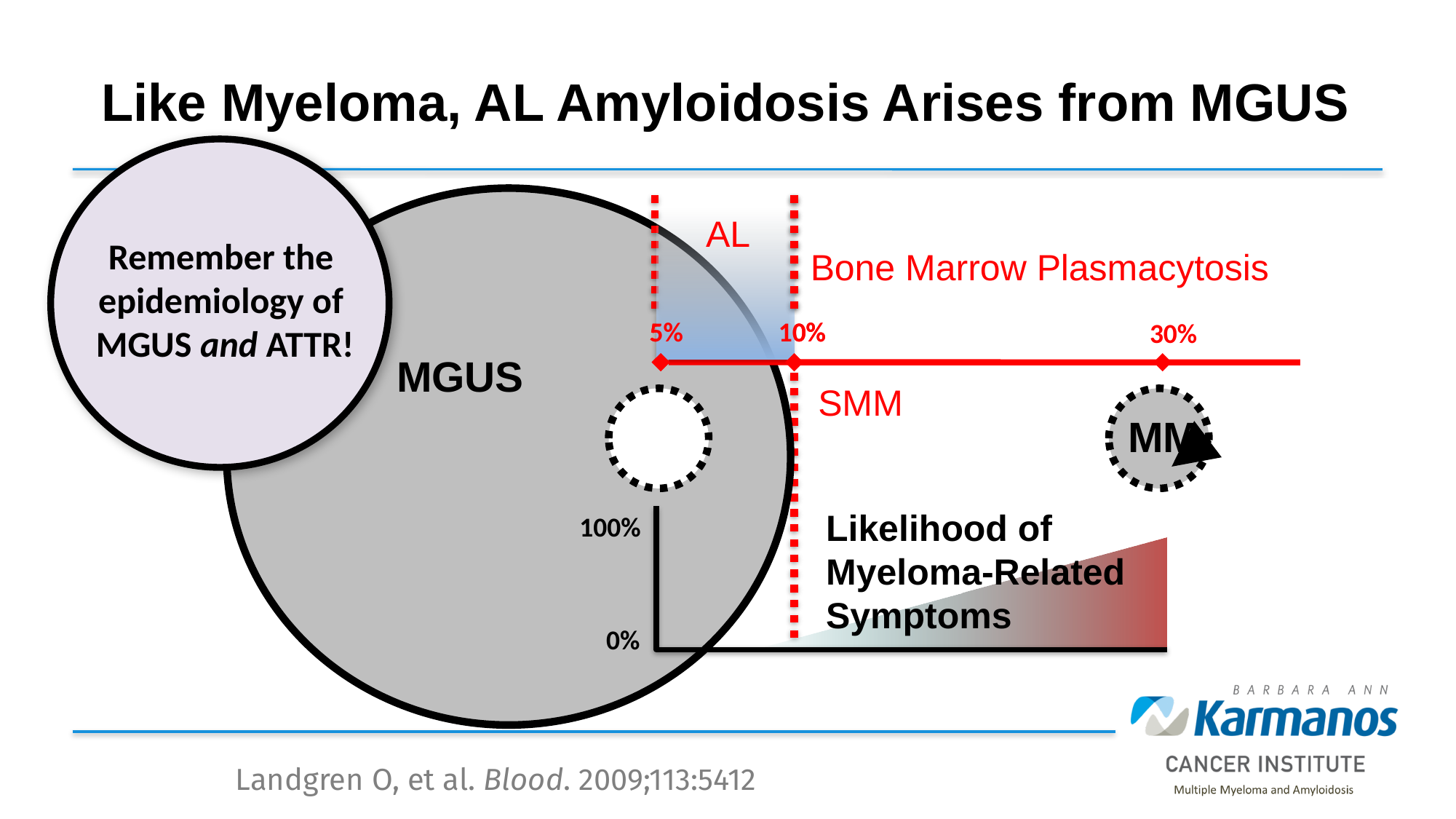

Like Myeloma, AL Amyloidosis Arises from MGUS

Remember the
epidemiology of
MGUS and ATTR!

5%
10%

AL
Bone Marrow Plasmacytosis
5%
10%
30%
MGUS

SMM

MM
Likelihood of Myeloma-Related Symptoms
100%

0%
Landgren O, et al. Blood. 2009;113:5412